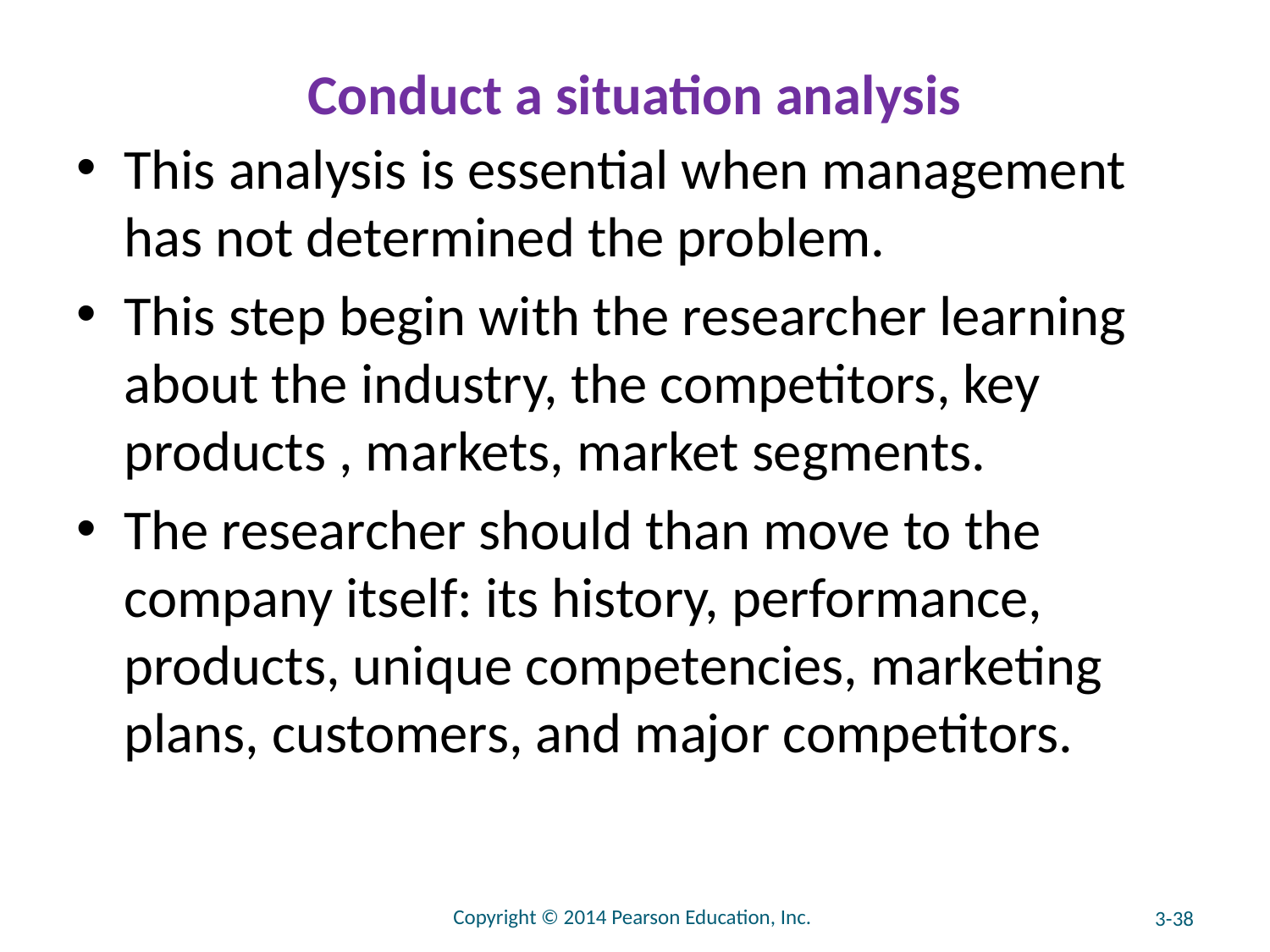

# Conduct a situation analysis
This analysis is essential when management has not determined the problem.
This step begin with the researcher learning about the industry, the competitors, key products , markets, market segments.
The researcher should than move to the company itself: its history, performance, products, unique competencies, marketing plans, customers, and major competitors.